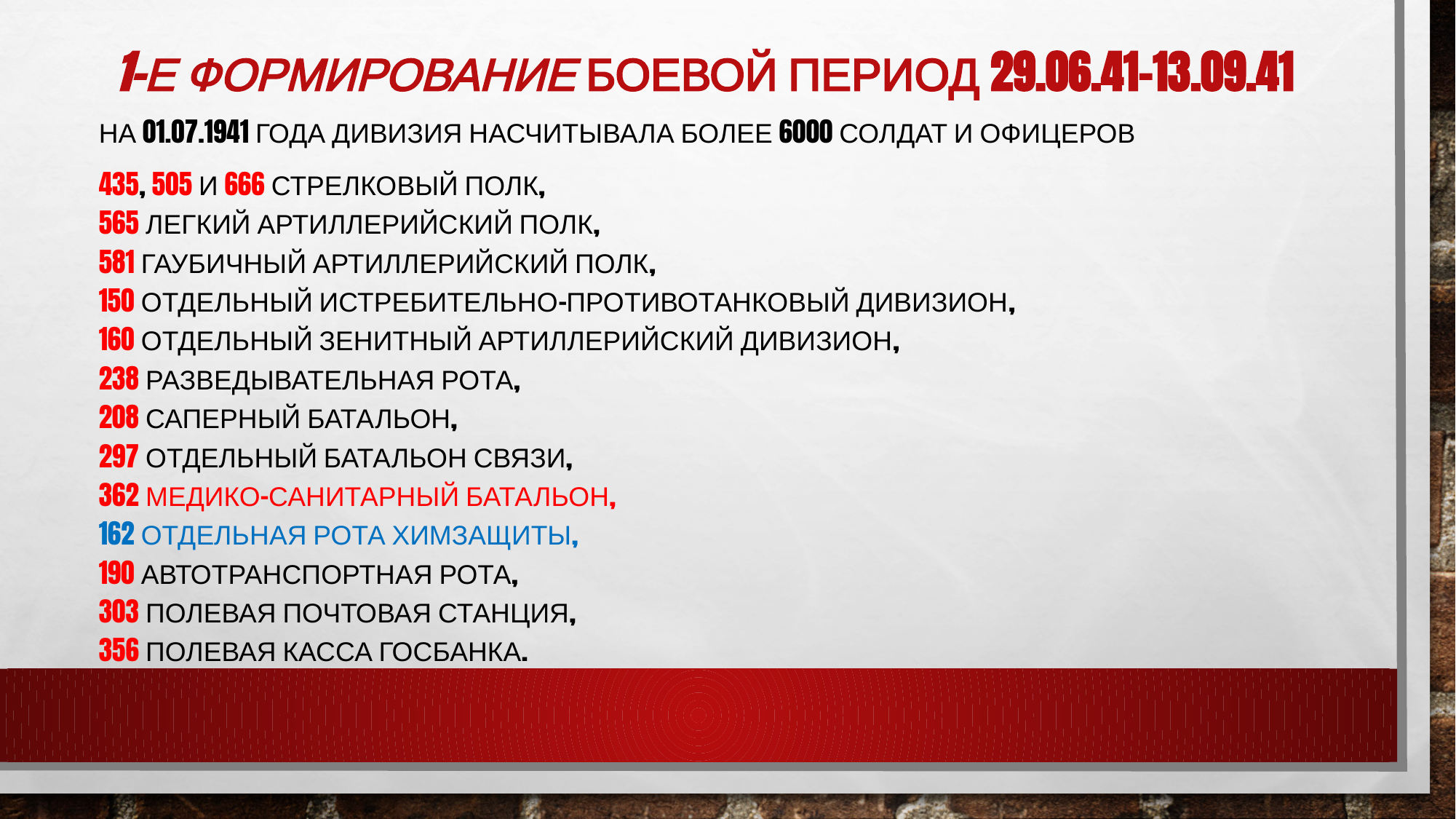

# 1-е ФОРМИРОВАНИЕ Боевой период 29.06.41-13.09.41

На 01.07.1941 года дивизия насчитывала более 6000 солдат и офицеров
435, 505 и 666 стрелковый полк,
565 легкий артиллерийский полк,
581 гаубичный артиллерийский полк,
150 отдельный истребительно-противотанковый дивизион,
160 отдельный зенитный артиллерийский дивизион,
238 разведывательная рота,
208 саперный батальон,
297 отдельный батальон связи,
362 медико-санитарный батальон,
162 отдельная рота химзащиты,
190 автотранспортная рота,
303 полевая почтовая станция,
356 полевая касса Госбанка.